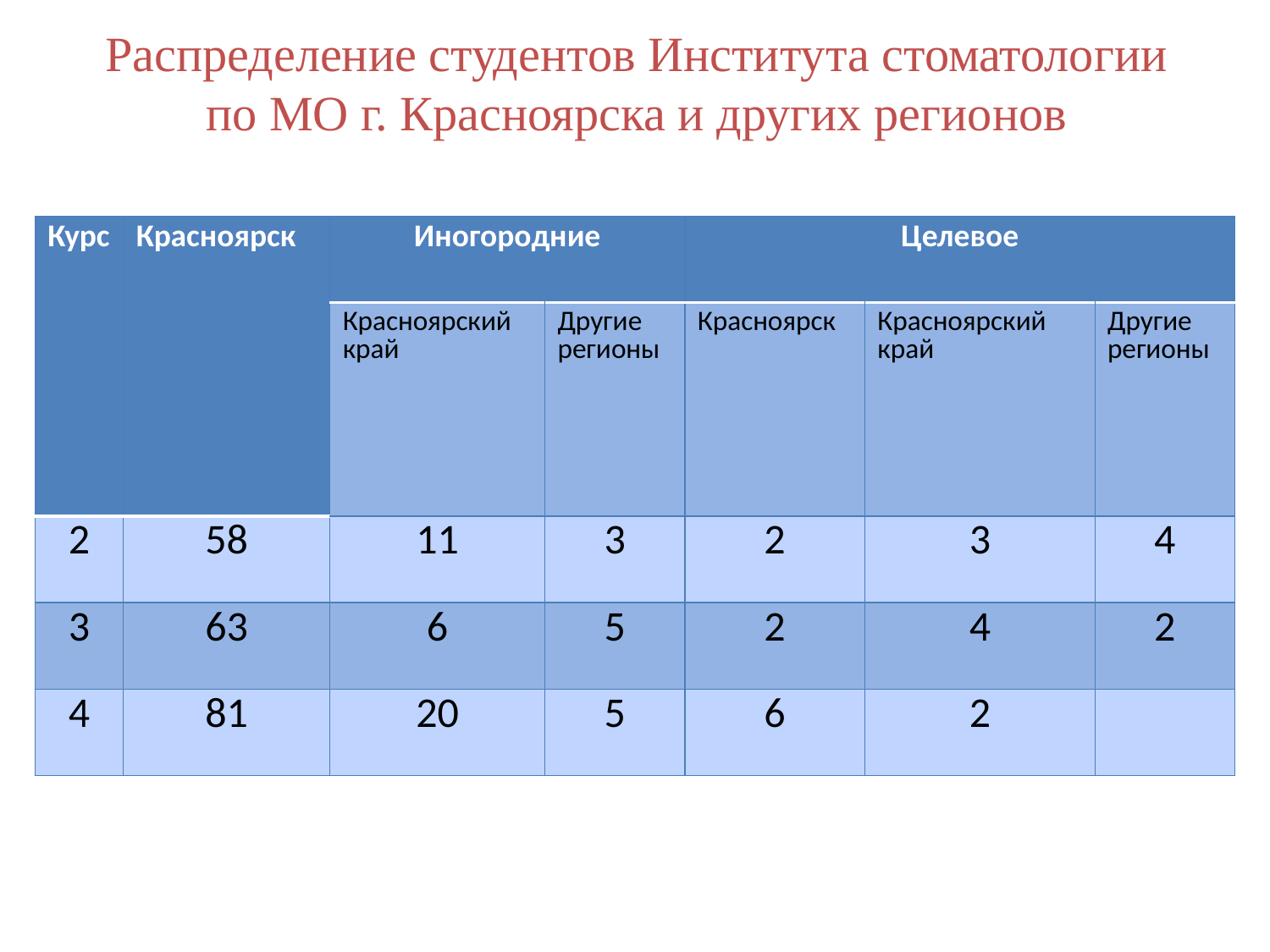

# Распределение студентов Института стоматологии по МО г. Красноярска и других регионов
| Курс | Красноярск | Иногородние |  | Целевое |  |  |
| --- | --- | --- | --- | --- | --- | --- |
|  |  | Красноярский край | Другие регионы | Красноярск | Красноярский край | Другие регионы |
| 2 | 58 | 11 | 3 | 2 | 3 | 4 |
| 3 | 63 | 6 | 5 | 2 | 4 | 2 |
| 4 | 81 | 20 | 5 | 6 | 2 |  |